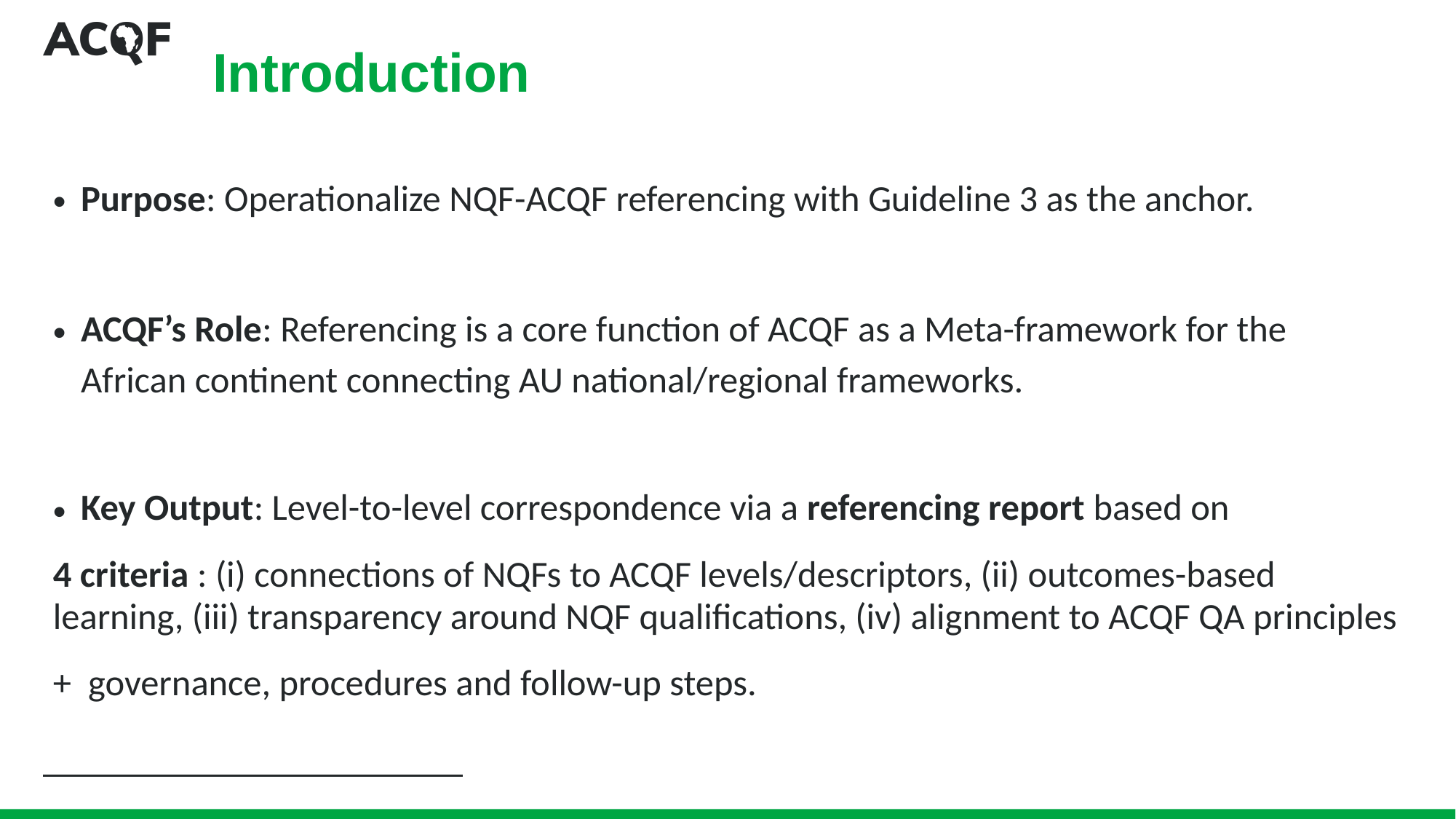

# Introduction
Purpose: Operationalize NQF-ACQF referencing with Guideline 3 as the anchor.

ACQF’s Role: Referencing is a core function of ACQF as a Meta-framework for the African continent connecting AU national/regional frameworks.

Key Output: Level-to-level correspondence via a referencing report based on
4 criteria : (i) connections of NQFs to ACQF levels/descriptors, (ii) outcomes-based learning, (iii) transparency around NQF qualifications, (iv) alignment to ACQF QA principles
+  governance, procedures and follow-up steps.